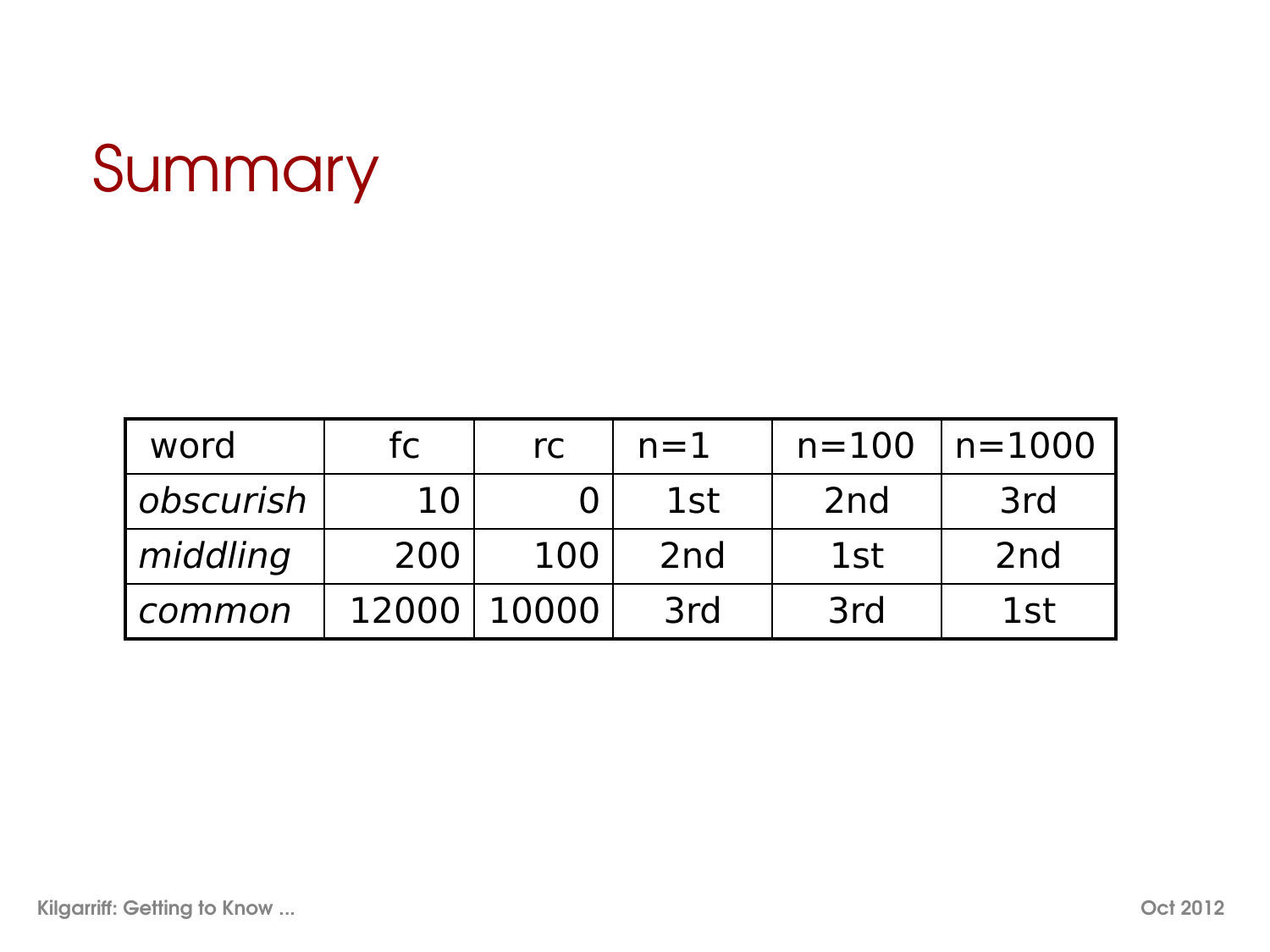

# Summary
21

| word | fc | rc | n=1 | n=100 | n=1000 |
| --- | --- | --- | --- | --- | --- |
| obscurish | 10 | 0 | 1st | 2nd | 3rd |
| middling | 200 | 100 | 2nd | 1st | 2nd |
| common | 12000 | 10000 | 3rd | 3rd | 1st |
Kilgarriff: Getting to Know ...
Oct 2012